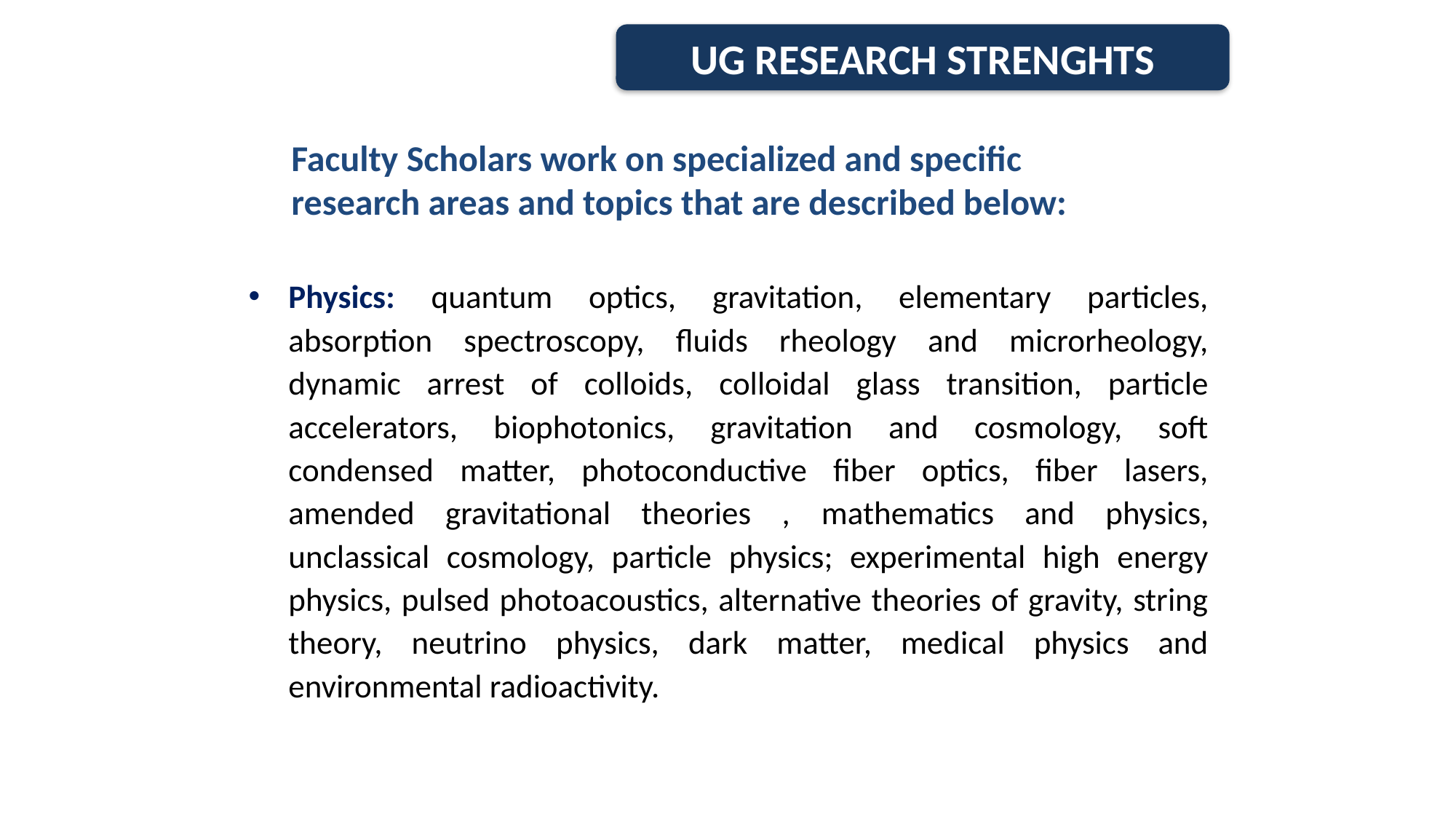

UG RESEARCH STRENGHTS
Faculty Scholars work on specialized and specific research areas and topics that are described below:
Physics: quantum optics, gravitation, elementary particles, absorption spectroscopy, fluids rheology and microrheology, dynamic arrest of colloids, colloidal glass transition, particle accelerators, biophotonics, gravitation and cosmology, soft condensed matter, photoconductive fiber optics, fiber lasers, amended gravitational theories , mathematics and physics, unclassical cosmology, particle physics; experimental high energy physics, pulsed photoacoustics, alternative theories of gravity, string theory, neutrino physics, dark matter, medical physics and environmental radioactivity.